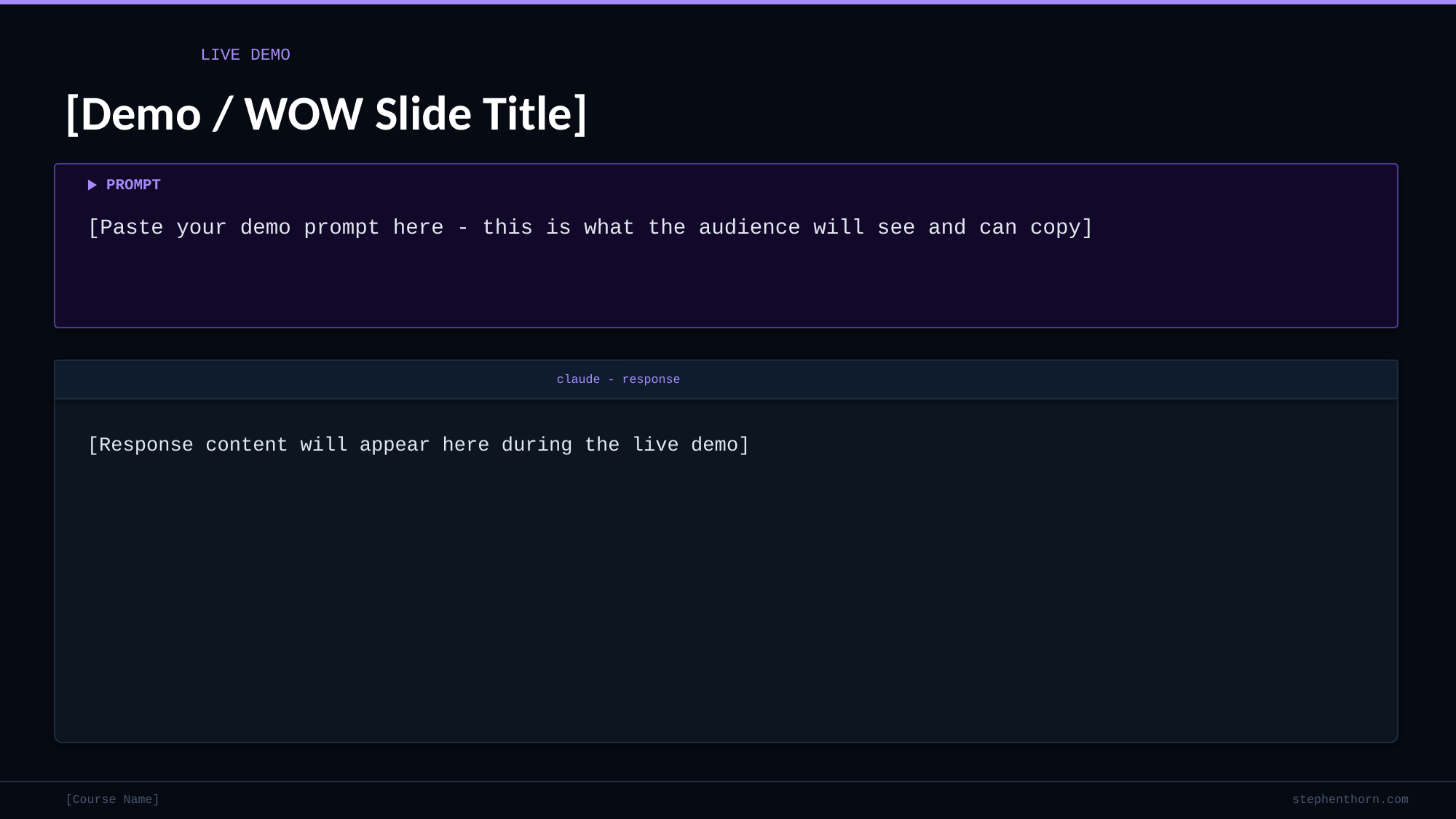

LIVE DEMO
[Demo / WOW Slide Title]

▶ PROMPT
[Paste your demo prompt here - this is what the audience will see and can copy]

claude - response
[Response content will appear here during the live demo]

[Course Name]
stephenthorn.com